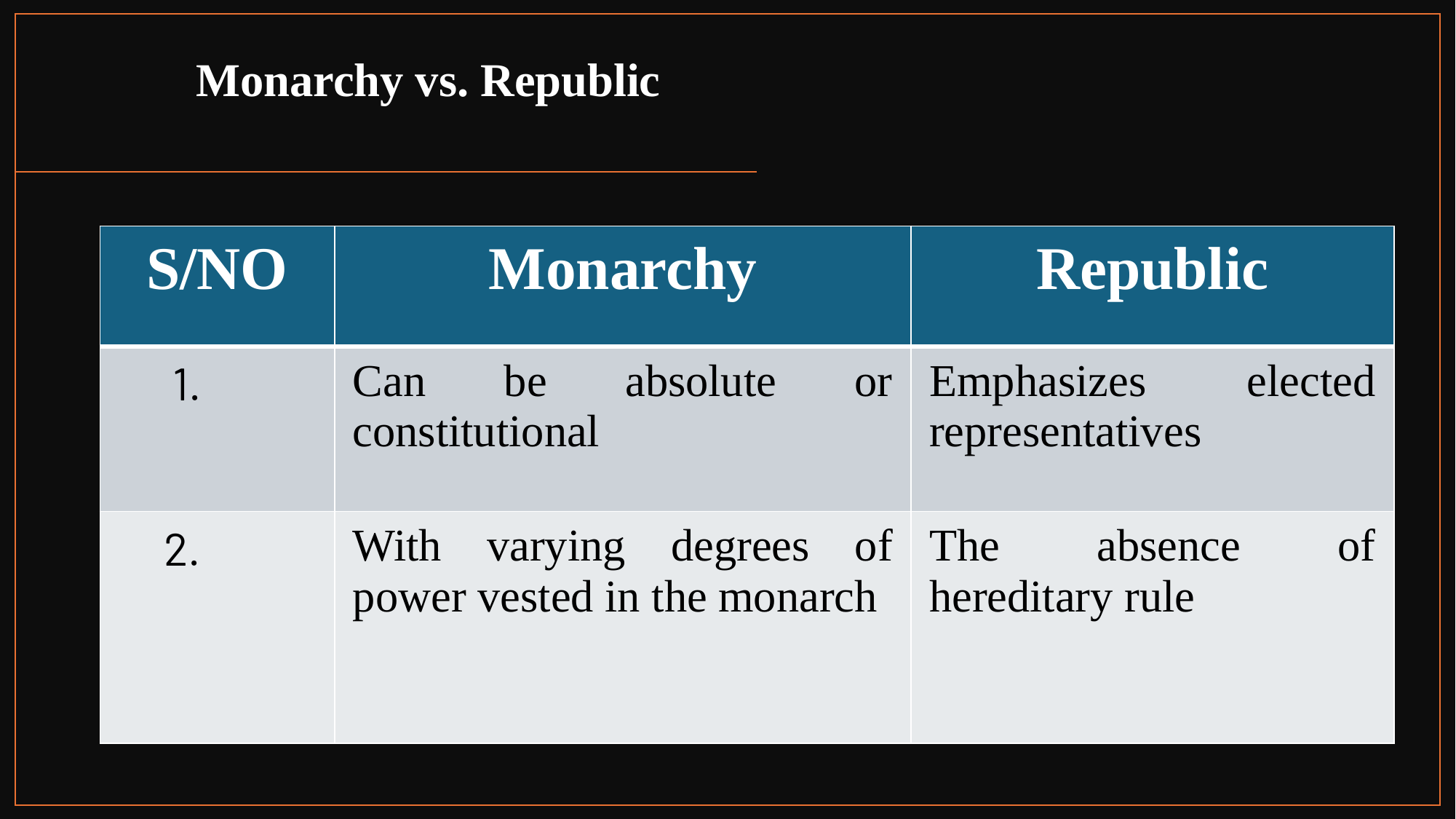

# Monarchy vs. Republic
| S/NO | Monarchy | Republic |
| --- | --- | --- |
| 1. | Can be absolute or constitutional | Emphasizes elected representatives |
| 2. | With varying degrees of power vested in the monarch | The absence of hereditary rule |